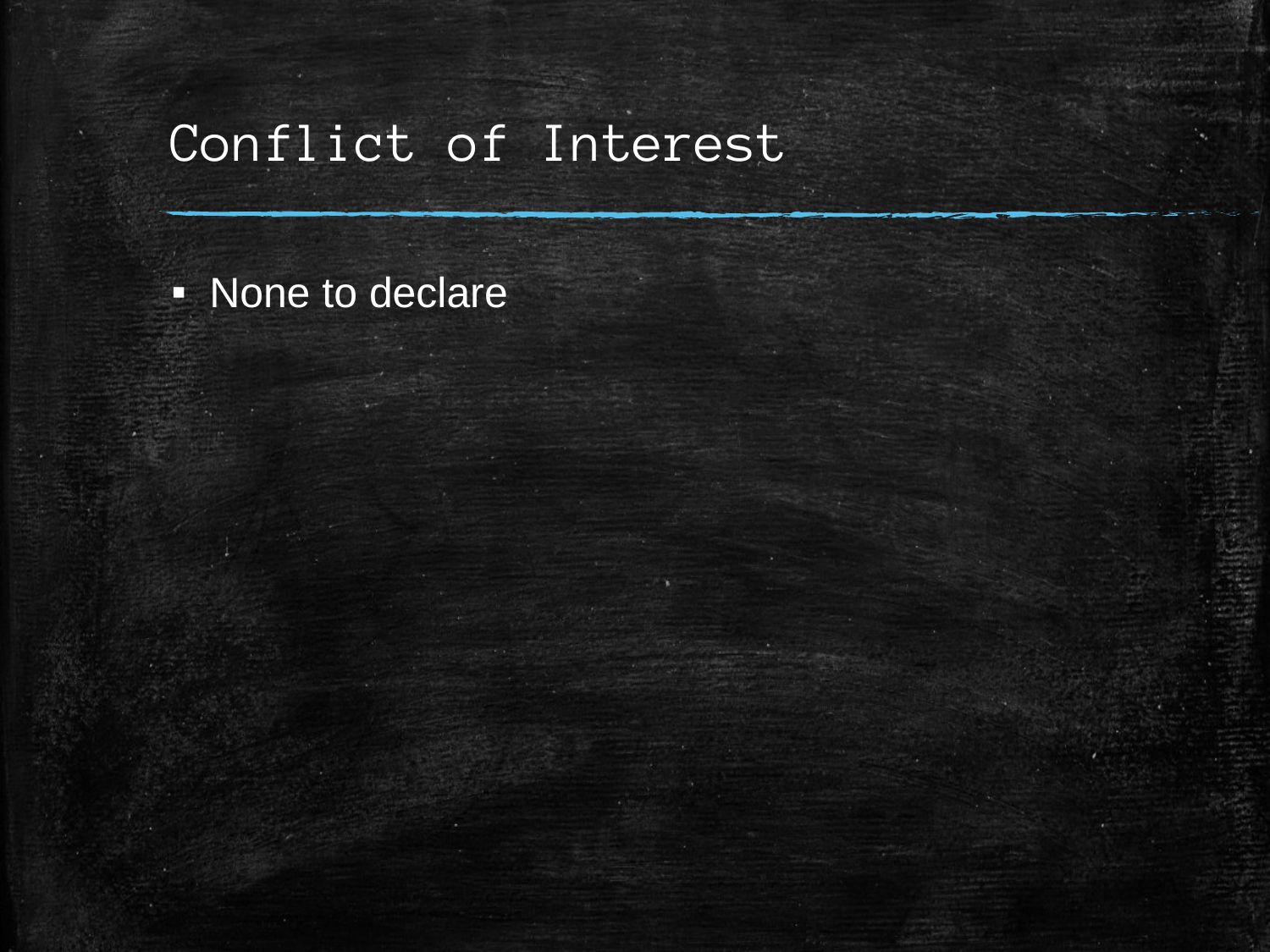

# Conflict of Interest
None to declare